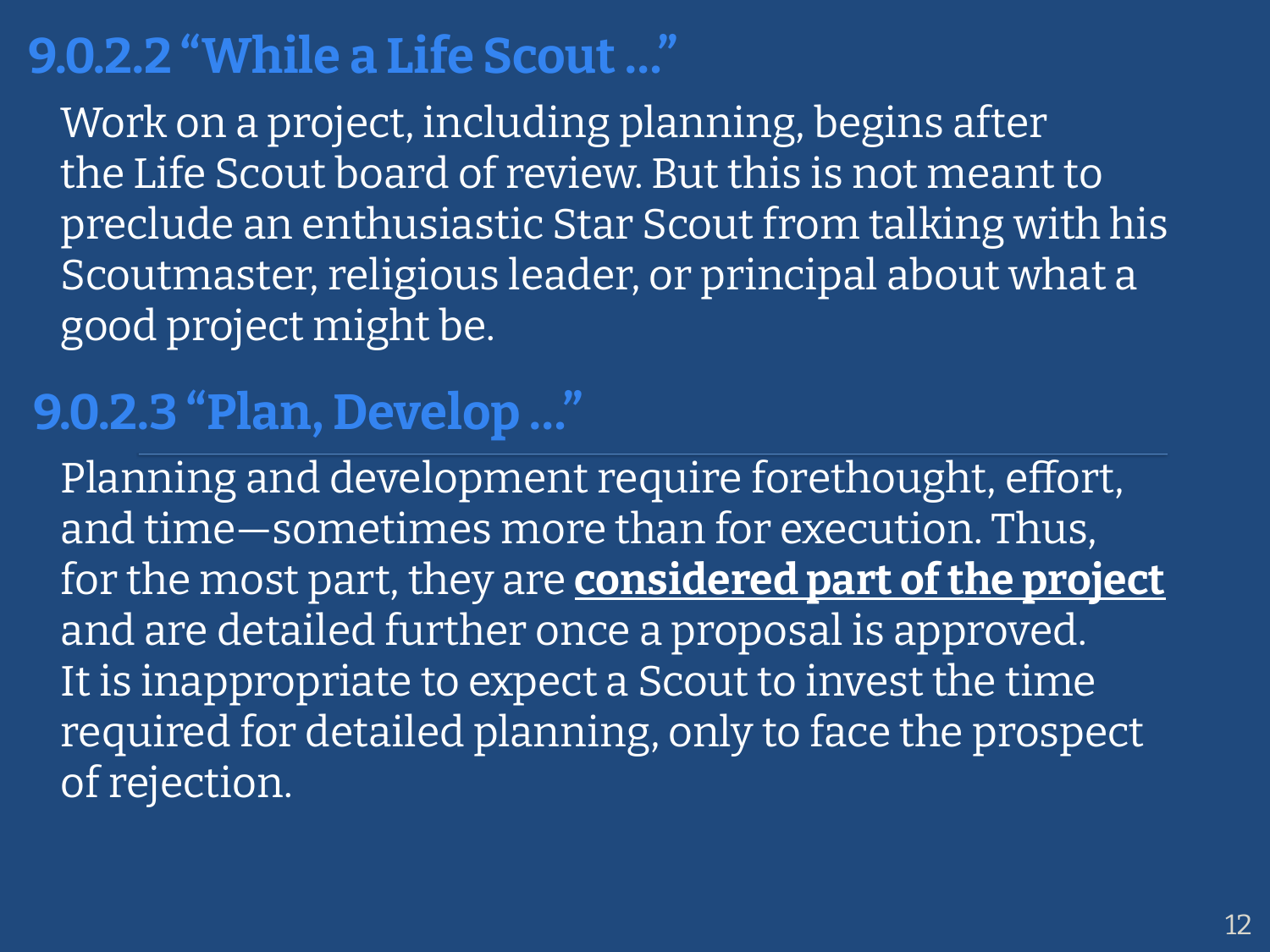

9.0.2.2 “While a Life Scout …”
Work on a project, including planning, begins after
the Life Scout board of review. But this is not meant to
preclude an enthusiastic Star Scout from talking with his
Scoutmaster, religious leader, or principal about what a
good project might be.

Planning and development require forethought, effort,
and time—sometimes more than for execution. Thus,
for the most part, they are considered part of the project
and are detailed further once a proposal is approved.
It is inappropriate to expect a Scout to invest the time
required for detailed planning, only to face the prospect
of rejection.
# 9.0.2.3 “Plan, Develop …”
12